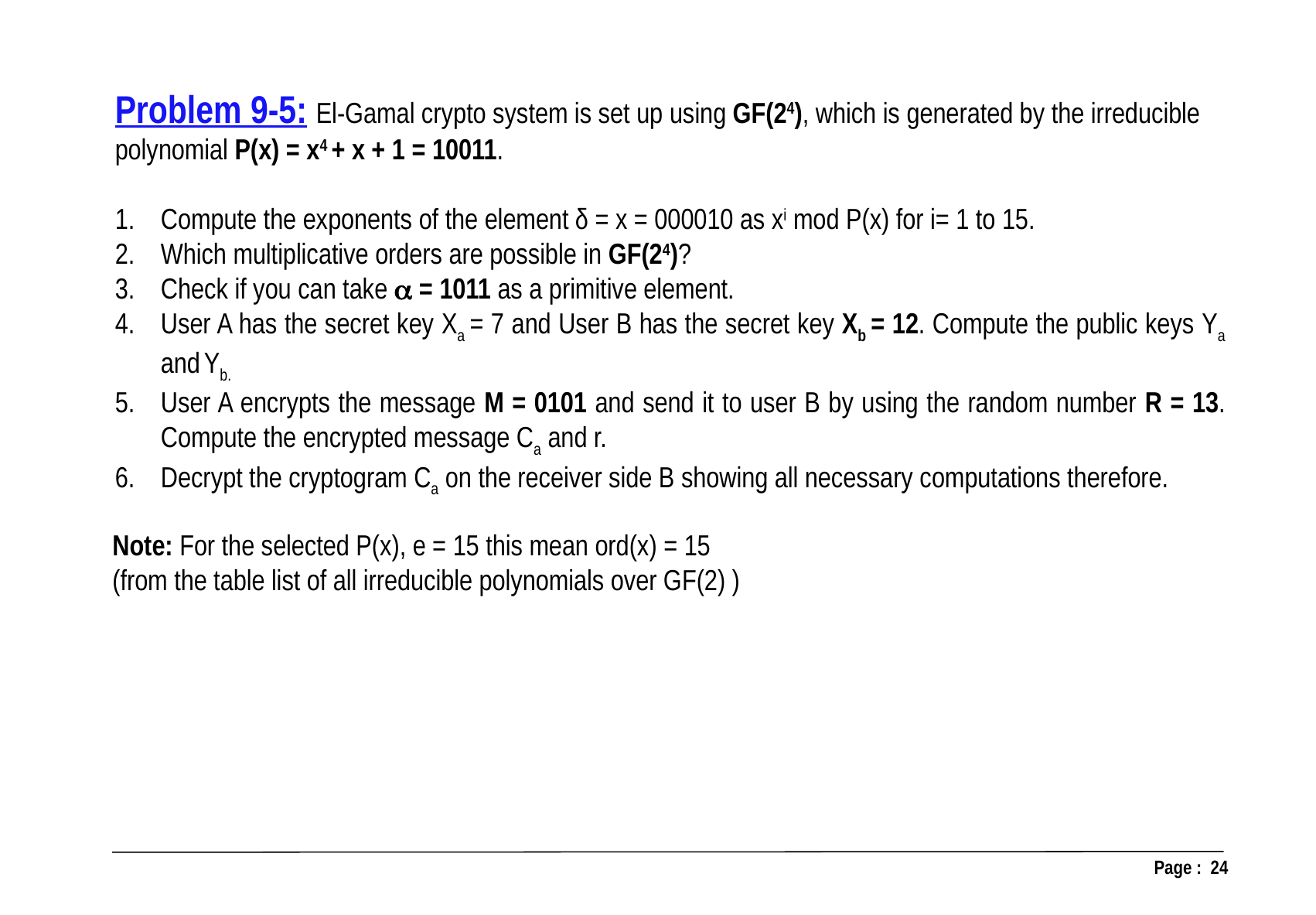

Problem 9-5: El-Gamal crypto system is set up using GF(24), which is generated by the irreducible
polynomial P(x) = x4 + x + 1 = 10011.

Compute the exponents of the element δ = x = 000010 as xi mod P(x) for i= 1 to 15.
Which multiplicative orders are possible in GF(24)?
Check if you can take α = 1011 as a primitive element.
User A has the secret key Xa = 7 and User B has the secret key Xb = 12. Compute the public keys Ya and Yb.
User A encrypts the message M = 0101 and send it to user B by using the random number R = 13. Compute the encrypted message Ca and r.
Decrypt the cryptogram Ca on the receiver side B showing all necessary computations therefore.
Note: For the selected P(x), e = 15 this mean ord(x) = 15 (from the table list of all irreducible polynomials over GF(2) )